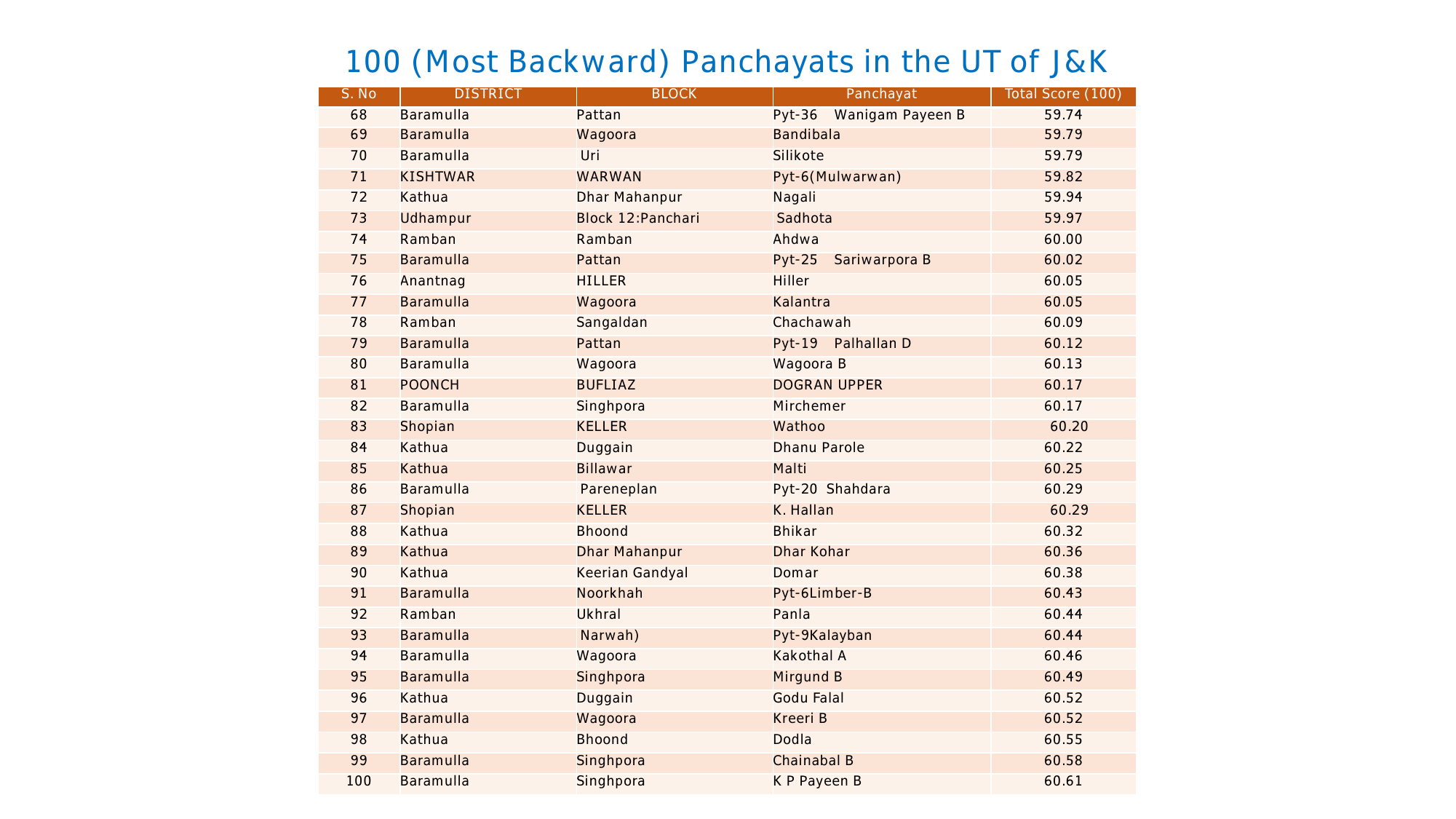

100 (Most Backward) Panchayats in the UT of J&K
| S. No | DISTRICT | BLOCK | Panchayat | Total Score (100) |
| --- | --- | --- | --- | --- |
| 68 | Baramulla | Pattan | Pyt-36 Wanigam Payeen B | 59.74 |
| 69 | Baramulla | Wagoora | Bandibala | 59.79 |
| 70 | Baramulla | Uri | Silikote | 59.79 |
| 71 | KISHTWAR | WARWAN | Pyt-6(Mulwarwan) | 59.82 |
| 72 | Kathua | Dhar Mahanpur | Nagali | 59.94 |
| 73 | Udhampur | Block 12:Panchari | Sadhota | 59.97 |
| 74 | Ramban | Ramban | Ahdwa | 60.00 |
| 75 | Baramulla | Pattan | Pyt-25 Sariwarpora B | 60.02 |
| 76 | Anantnag | HILLER | Hiller | 60.05 |
| 77 | Baramulla | Wagoora | Kalantra | 60.05 |
| 78 | Ramban | Sangaldan | Chachawah | 60.09 |
| 79 | Baramulla | Pattan | Pyt-19 Palhallan D | 60.12 |
| 80 | Baramulla | Wagoora | Wagoora B | 60.13 |
| 81 | POONCH | BUFLIAZ | DOGRAN UPPER | 60.17 |
| 82 | Baramulla | Singhpora | Mirchemer | 60.17 |
| 83 | Shopian | KELLER | Wathoo | 60.20 |
| 84 | Kathua | Duggain | Dhanu Parole | 60.22 |
| 85 | Kathua | Billawar | Malti | 60.25 |
| 86 | Baramulla | Pareneplan | Pyt-20 Shahdara | 60.29 |
| 87 | Shopian | KELLER | K. Hallan | 60.29 |
| 88 | Kathua | Bhoond | Bhikar | 60.32 |
| 89 | Kathua | Dhar Mahanpur | Dhar Kohar | 60.36 |
| 90 | Kathua | Keerian Gandyal | Domar | 60.38 |
| 91 | Baramulla | Noorkhah | Pyt-6Limber-B | 60.43 |
| 92 | Ramban | Ukhral | Panla | 60.44 |
| 93 | Baramulla | Narwah) | Pyt-9Kalayban | 60.44 |
| 94 | Baramulla | Wagoora | Kakothal A | 60.46 |
| 95 | Baramulla | Singhpora | Mirgund B | 60.49 |
| 96 | Kathua | Duggain | Godu Falal | 60.52 |
| 97 | Baramulla | Wagoora | Kreeri B | 60.52 |
| 98 | Kathua | Bhoond | Dodla | 60.55 |
| 99 | Baramulla | Singhpora | Chainabal B | 60.58 |
| 100 | Baramulla | Singhpora | K P Payeen B | 60.61 |